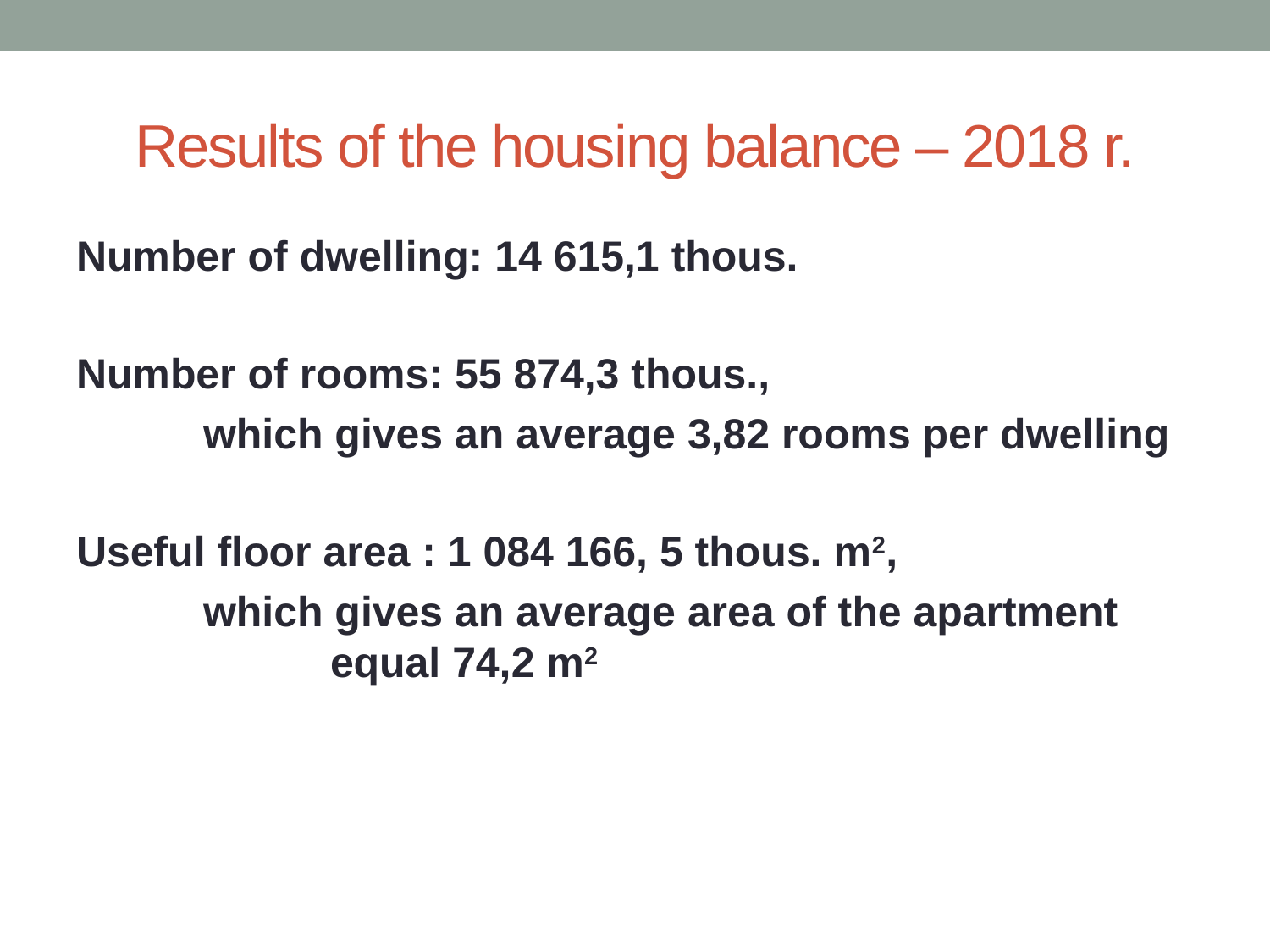

# Results of the housing balance – 2018 r.
Number of dwelling: 14 615,1 thous.

Number of rooms: 55 874,3 thous.,
	which gives an average 3,82 rooms per dwelling

Useful floor area : 1 084 166, 5 thous. m2,
	which gives an average area of the apartment 		equal 74,2 m2